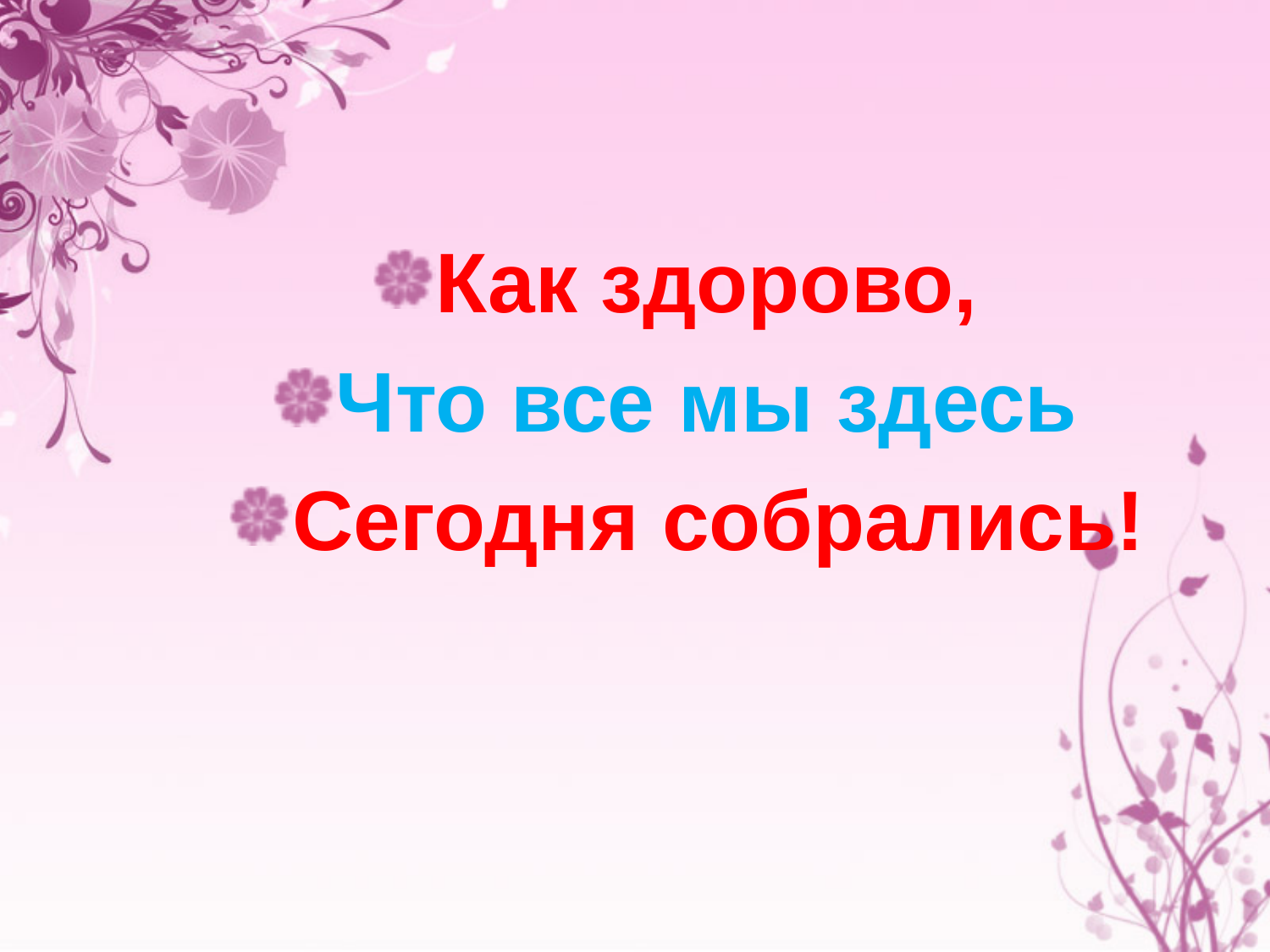

#
Как здорово,
Что все мы здесь
Сегодня собрались!